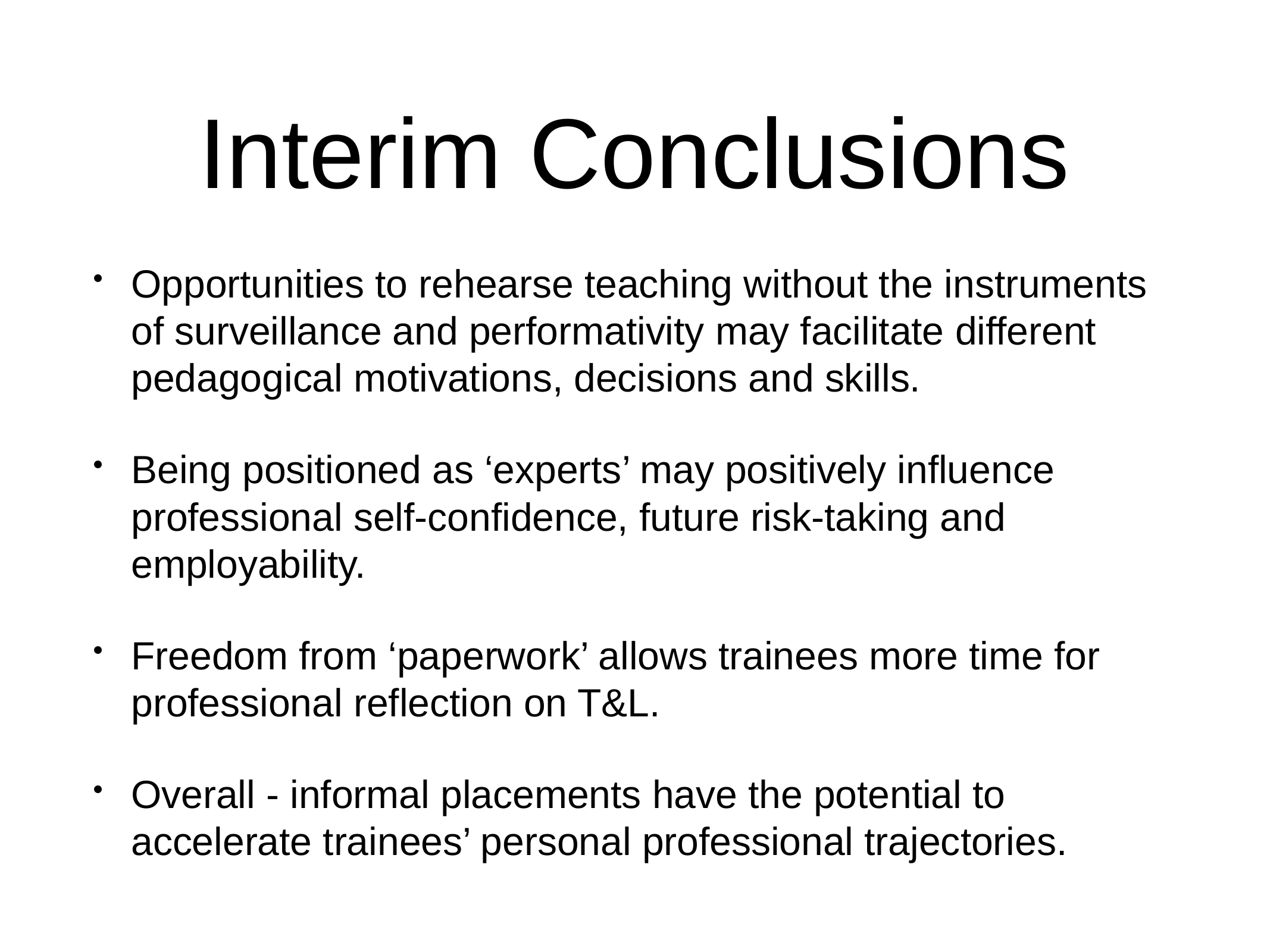

# Interim Conclusions
Opportunities to rehearse teaching without the instruments of surveillance and performativity may facilitate different pedagogical motivations, decisions and skills.
Being positioned as ‘experts’ may positively influence professional self-confidence, future risk-taking and employability.
Freedom from ‘paperwork’ allows trainees more time for professional reflection on T&L.
Overall - informal placements have the potential to accelerate trainees’ personal professional trajectories.